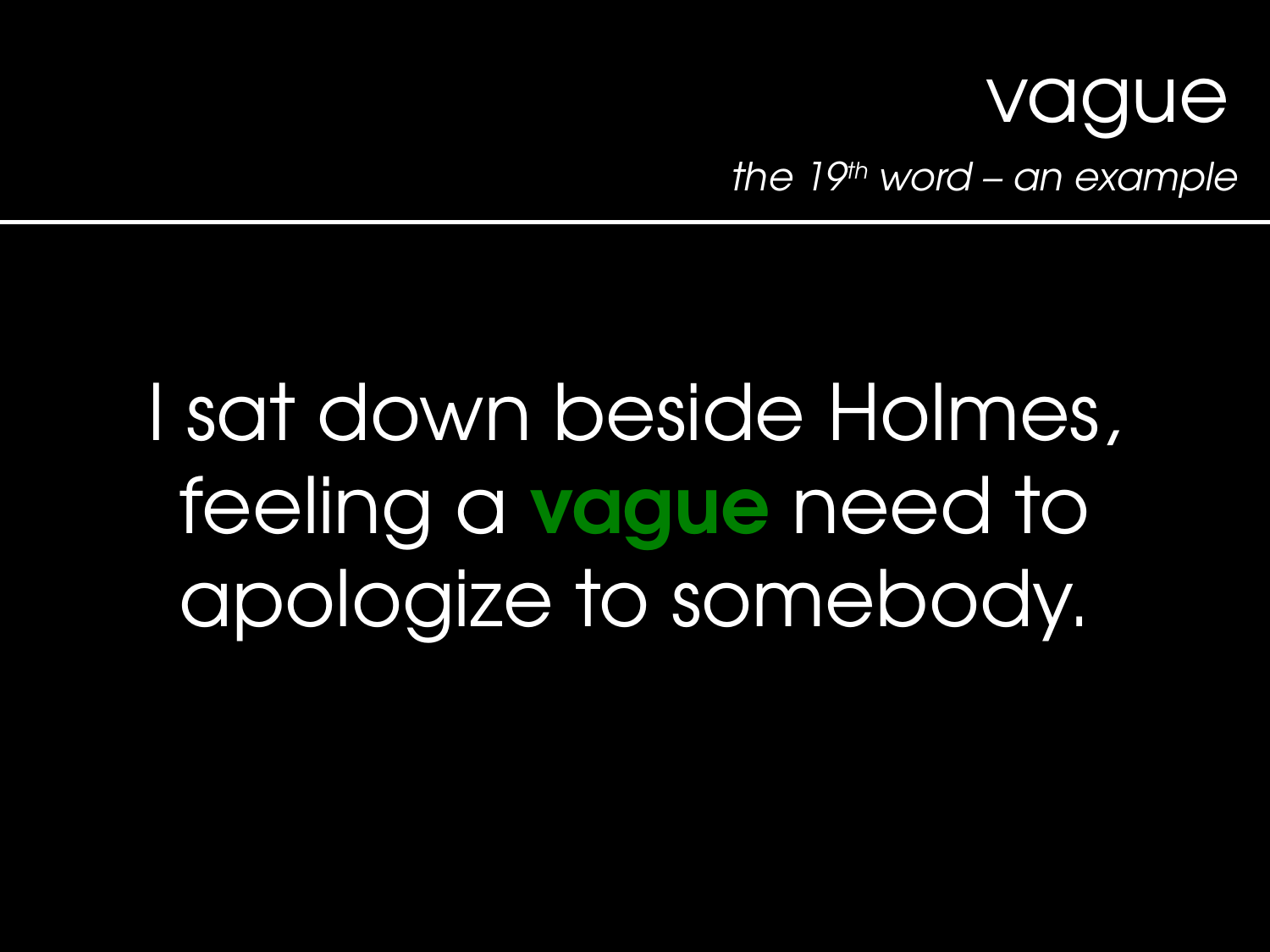

vague
the 19th word – an example
I sat down beside Holmes, feeling a vague need to apologize to somebody.